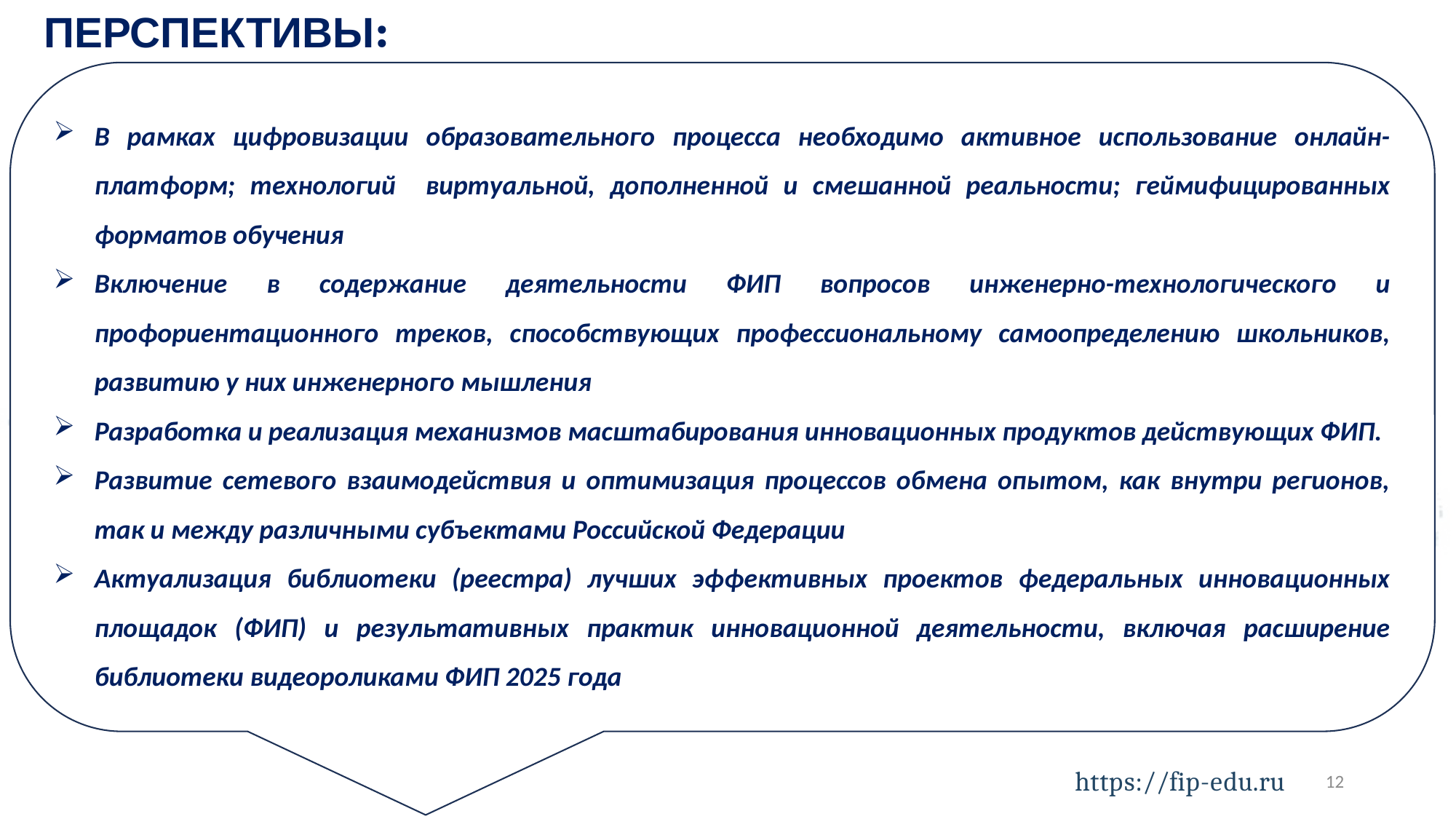

ПЕРСПЕКТИВЫ:
В рамках цифровизации образовательного процесса необходимо активное использование онлайн-платформ; технологий  виртуальной, дополненной и смешанной реальности; геймифицированных форматов обучения
Включение в содержание деятельности ФИП вопросов инженерно-технологического и профориентационного треков, способствующих профессиональному самоопределению школьников, развитию у них инженерного мышления
Разработка и реализация механизмов масштабирования инновационных продуктов действующих ФИП.
Развитие сетевого взаимодействия и оптимизация процессов обмена опытом, как внутри регионов, так и между различными субъектами Российской Федерации
Актуализация библиотеки (реестра) лучших эффективных проектов федеральных инновационных площадок (ФИП) и результативных практик инновационной деятельности, включая расширение библиотеки видеороликами ФИП 2025 года

https://fip-edu.ru
12